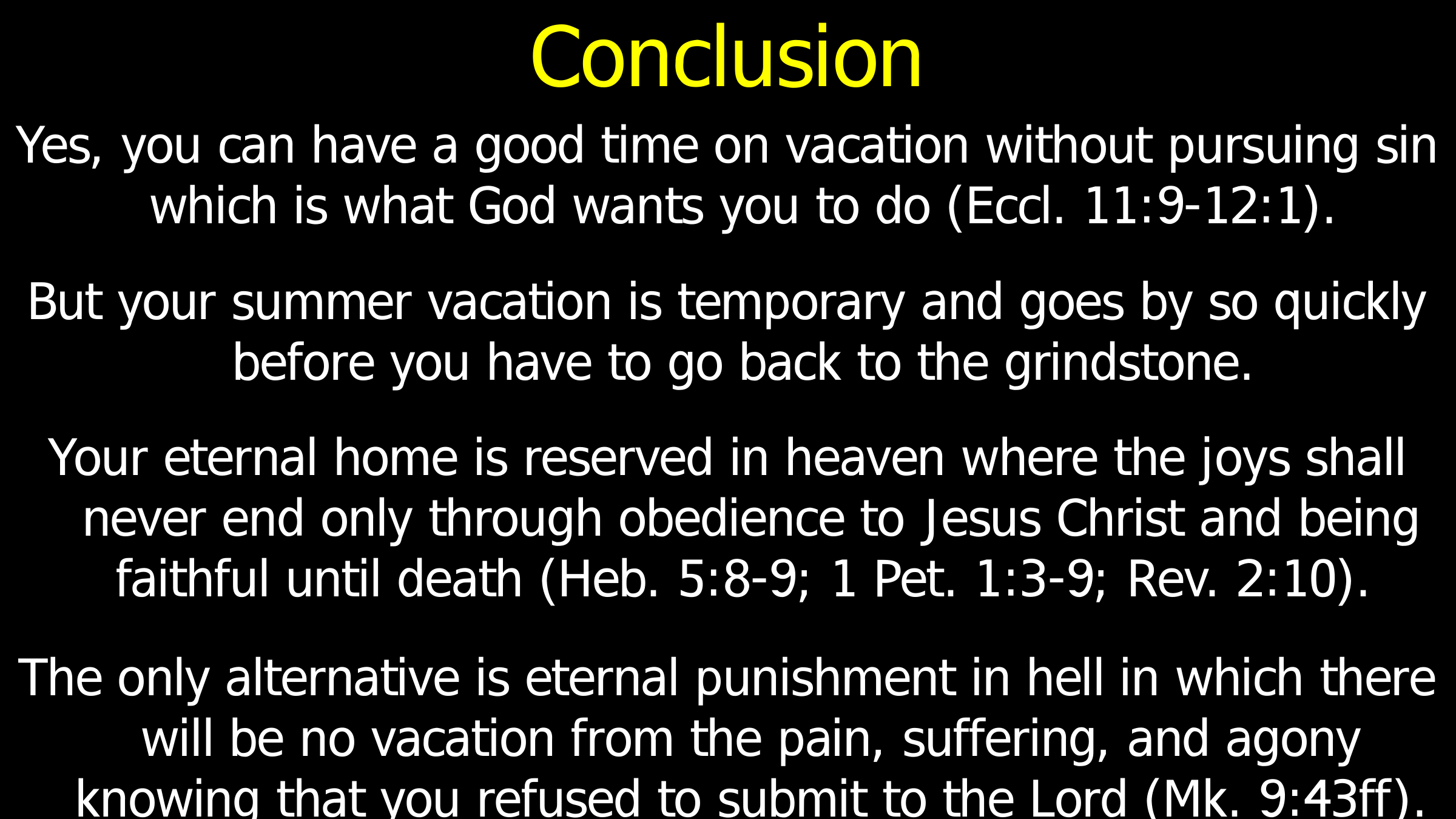

# Conclusion
Yes, you can have a good time on vacation without pursuing sin which is what God wants you to do (Eccl. 11:9-12:1).

But your summer vacation is temporary and goes by so quickly before you have to go back to the grindstone.

Your eternal home is reserved in heaven where the joys shall never end only through obedience to Jesus Christ and being faithful until death (Heb. 5:8-9; 1 Pet. 1:3-9; Rev. 2:10).

The only alternative is eternal punishment in hell in which there will be no vacation from the pain, suffering, and agony knowing that you refused to submit to the Lord (Mk. 9:43ff).